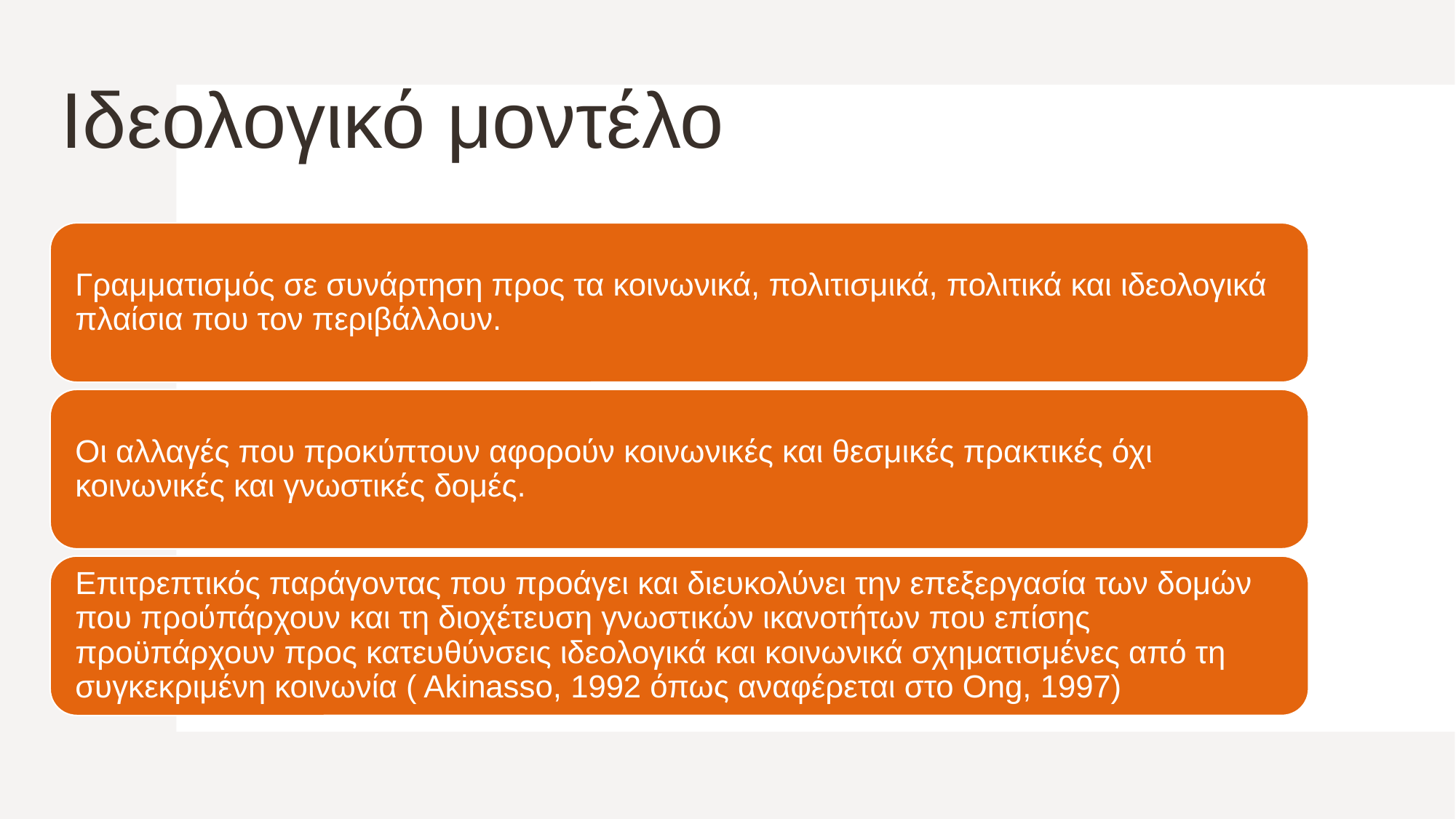

# Iδεολογικό μοντέλο
Γραμματισμός σε συνάρτηση προς τα κοινωνικά, πολιτισμικά, πολιτικά και ιδεολογικά πλαίσια που τον περιβάλλουν.
Οι αλλαγές που προκύπτουν αφορούν κοινωνικές και θεσμικές πρακτικές όχι κοινωνικές και γνωστικές δομές.
Επιτρεπτικός παράγοντας που προάγει και διευκολύνει την επεξεργασία των δομών που προύπάρχουν και τη διοχέτευση γνωστικών ικανοτήτων που επίσης προϋπάρχουν προς κατευθύνσεις ιδεολογικά και κοινωνικά σχηματισμένες από τη συγκεκριμένη κοινωνία ( Αkinasso, 1992 όπως αναφέρεται στο Οng, 1997)